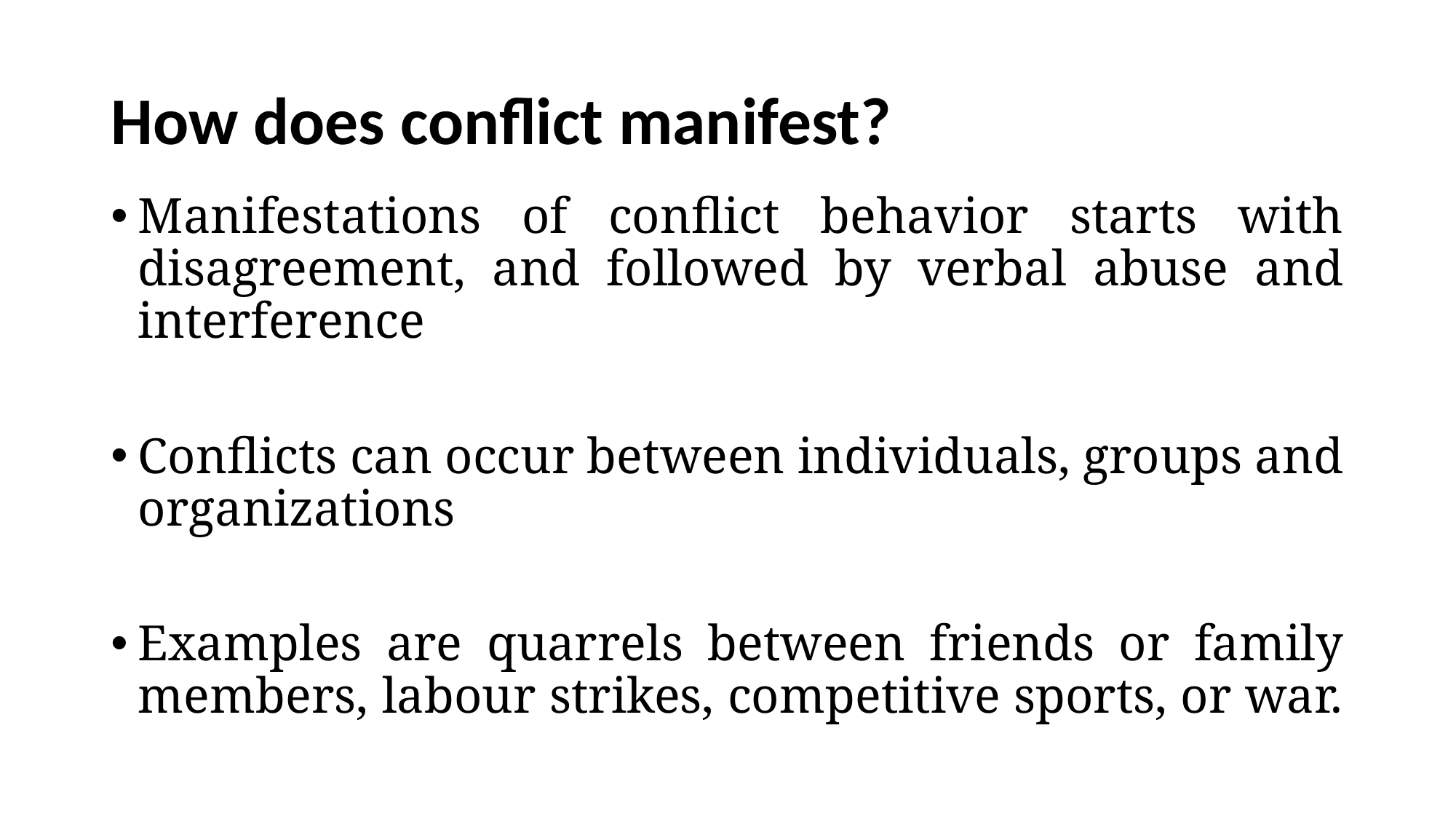

# How does conflict manifest?
Manifestations of conflict behavior starts with disagreement, and followed by verbal abuse and interference

Conflicts can occur between individuals, groups and organizations

Examples are quarrels between friends or family members, labour strikes, competitive sports, or war.